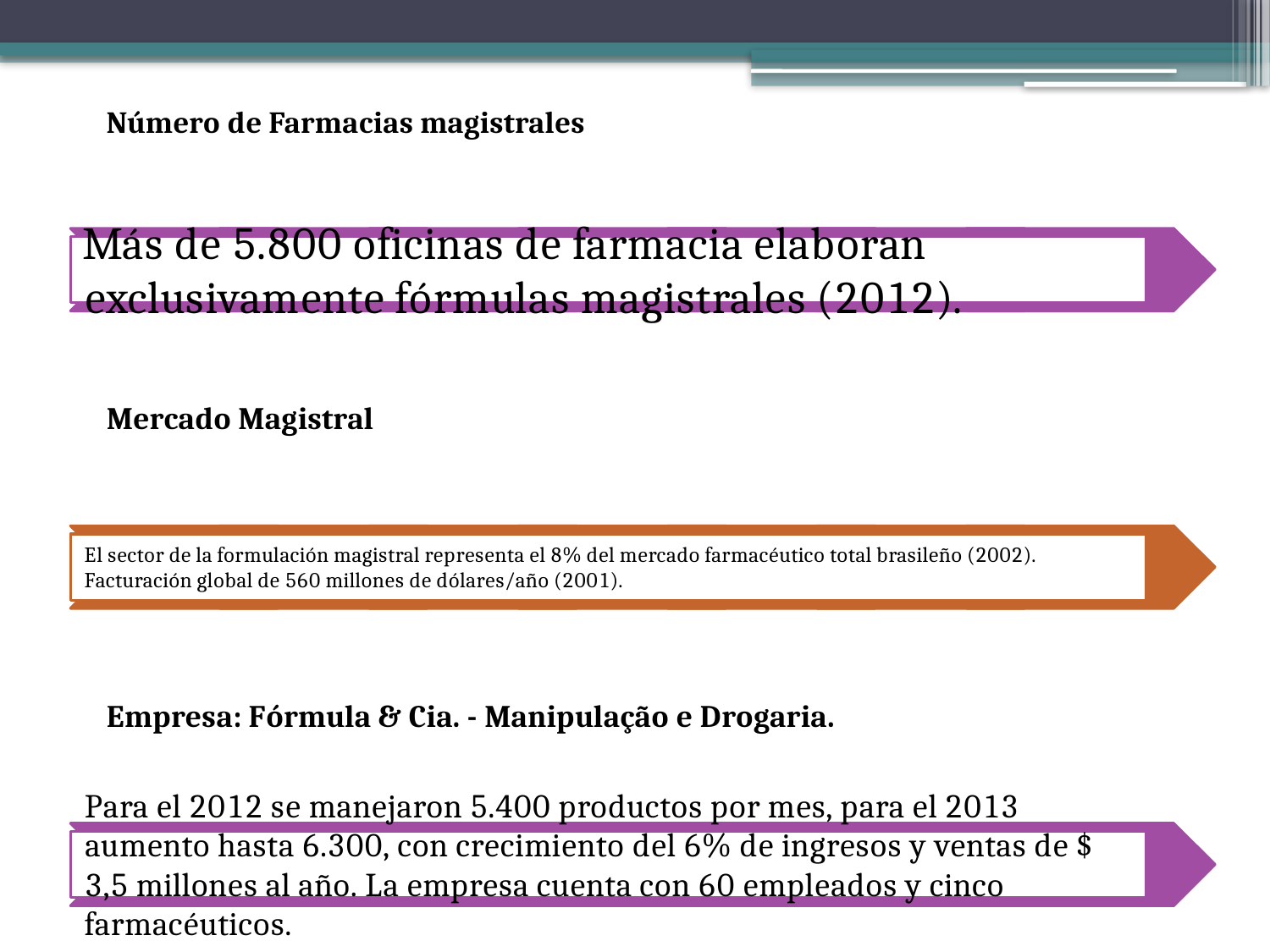

Número de Farmacias magistrales
Más de 5.800 oficinas de farmacia elaboran exclusivamente fórmulas magistrales (2012).
Mercado Magistral
El sector de la formulación magistral representa el 8% del mercado farmacéutico total brasileño (2002). Facturación global de 560 millones de dólares/año (2001).
Empresa: Fórmula & Cia. - Manipulação e Drogaria.
Para el 2012 se manejaron 5.400 productos por mes, para el 2013 aumento hasta 6.300, con crecimiento del 6% de ingresos y ventas de $ 3,5 millones al año. La empresa cuenta con 60 empleados y cinco farmacéuticos.